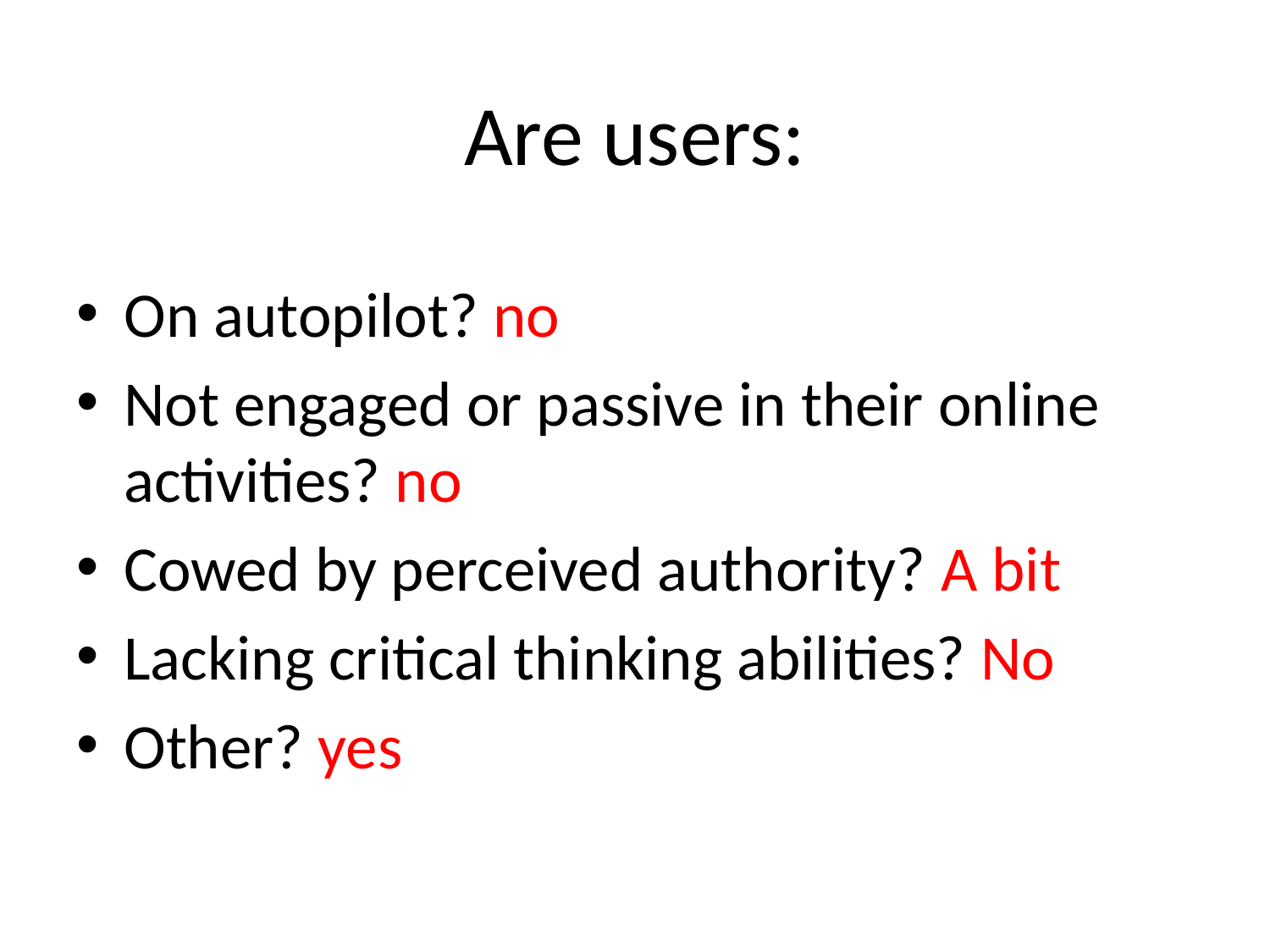

Are users:

On autopilot? no
Not engaged or passive in their online activities? no
Cowed by perceived authority? A bit
Lacking critical thinking abilities? No
Other? yes